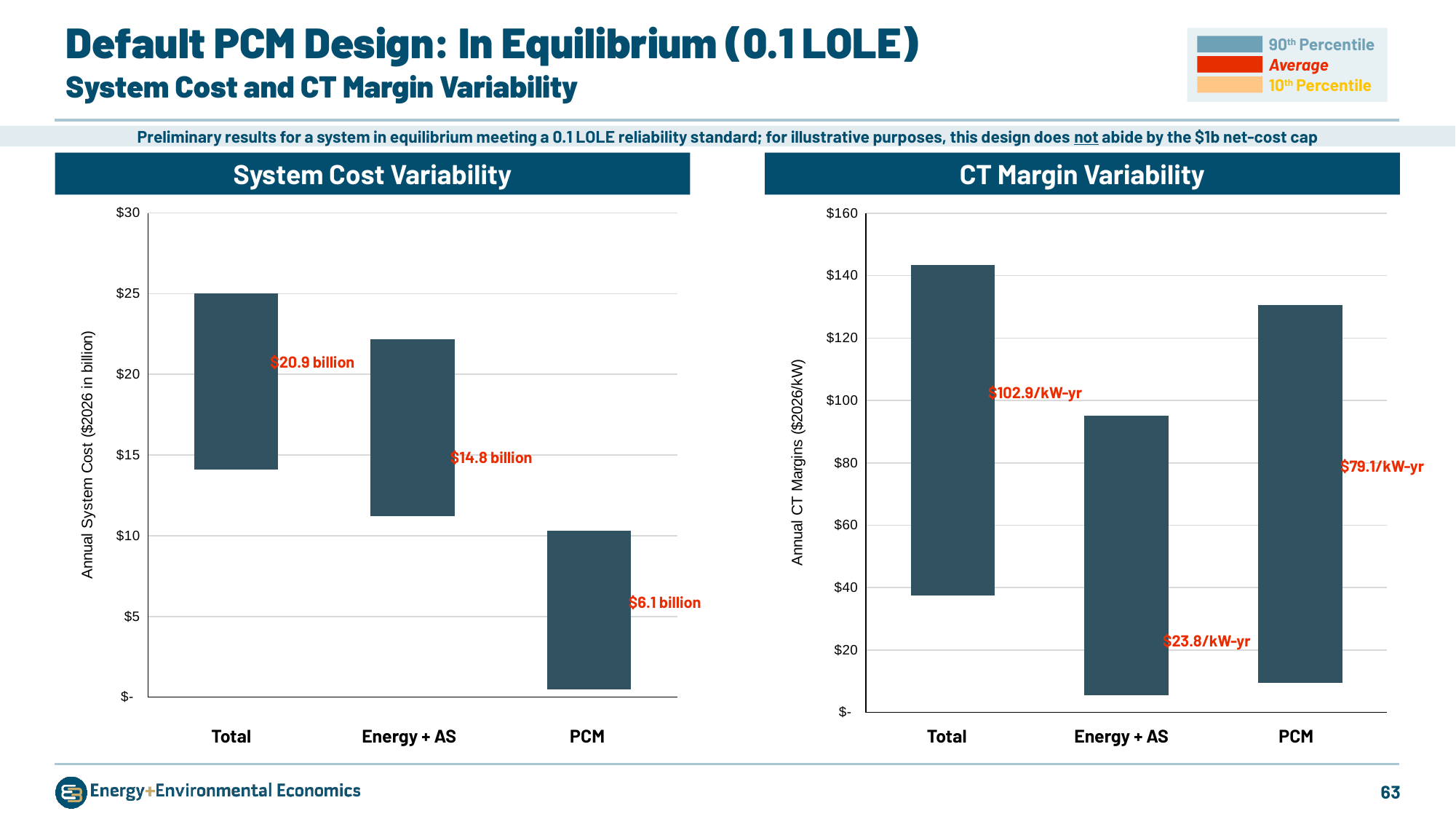

# Default PCM Design: In Equilibrium (0.1 LOLE) System Cost and CT Margin Variability

90th Percentile

Average

10th Percentile

Preliminary results for a system in equilibrium meeting a 0.1 LOLE reliability standard; for illustrative purposes, this design does not abide by the $1b net-cost cap
System Cost Variability
CT Margin Variability

### Chart

| Category | System Cost | 10th Percentile | Average | 90th Percentile |
|---|---|---|---|---|

### Chart

| Category | CT Margins | 10th Percentile | Average | 90th Percentile |
|---|---|---|---|---|
$20.9 billion
$102.9/kW-yr
$14.8 billion
$79.1/kW-yr
$6.1 billion
$23.8/kW-yr
| Total | Energy + AS | PCM |
| --- | --- | --- |
| Total | Energy + AS | PCM |
| --- | --- | --- |